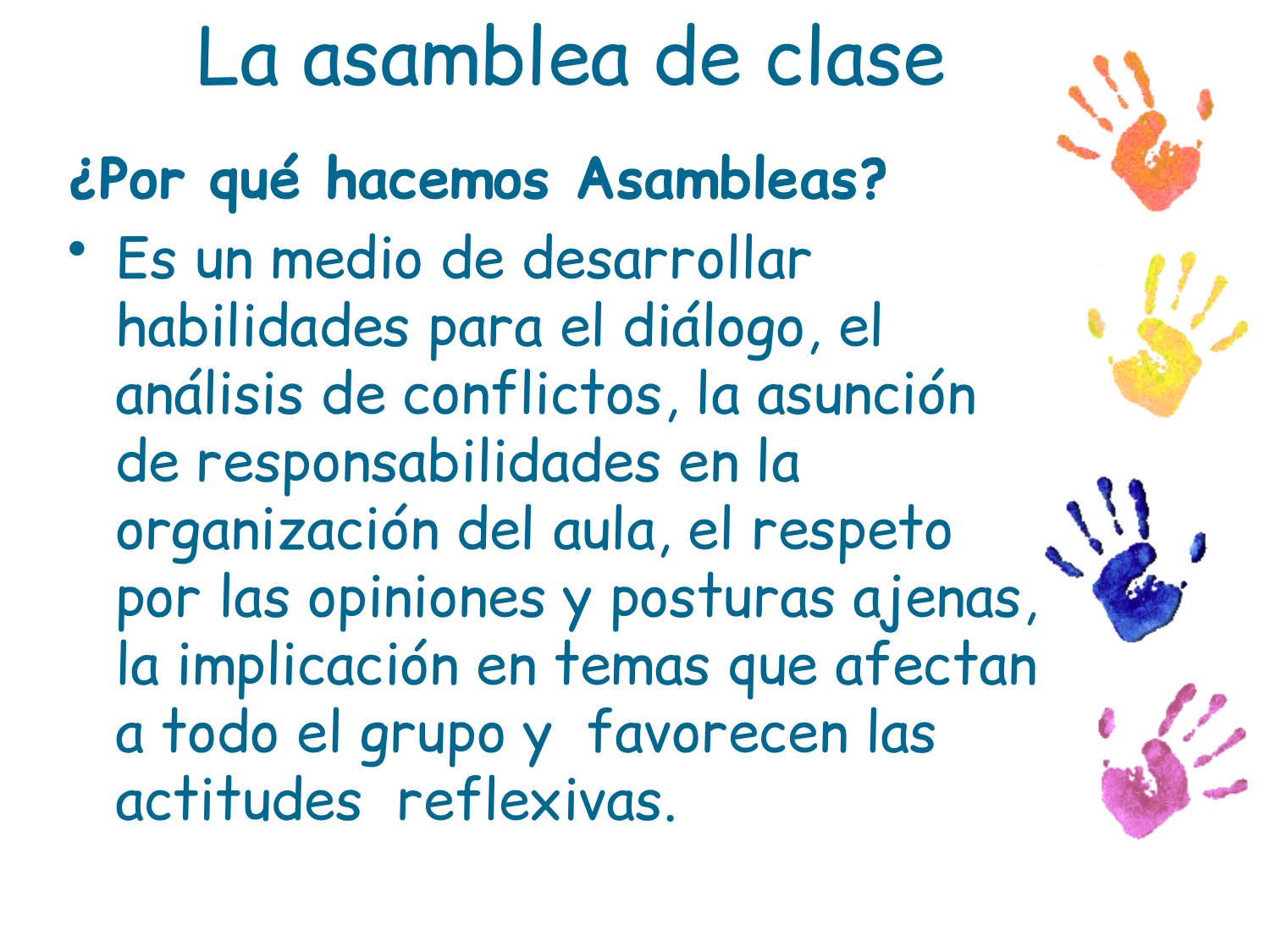

# La asamblea de clase
¿Por qué hacemos Asambleas?
Es un medio de desarrollar habilidades para el diálogo, el análisis de conflictos, la asunción de responsabilidades en la organización del aula, el respeto por las opiniones y posturas ajenas, la implicación en temas que afectan a todo el grupo y  favorecen las actitudes  reflexivas.